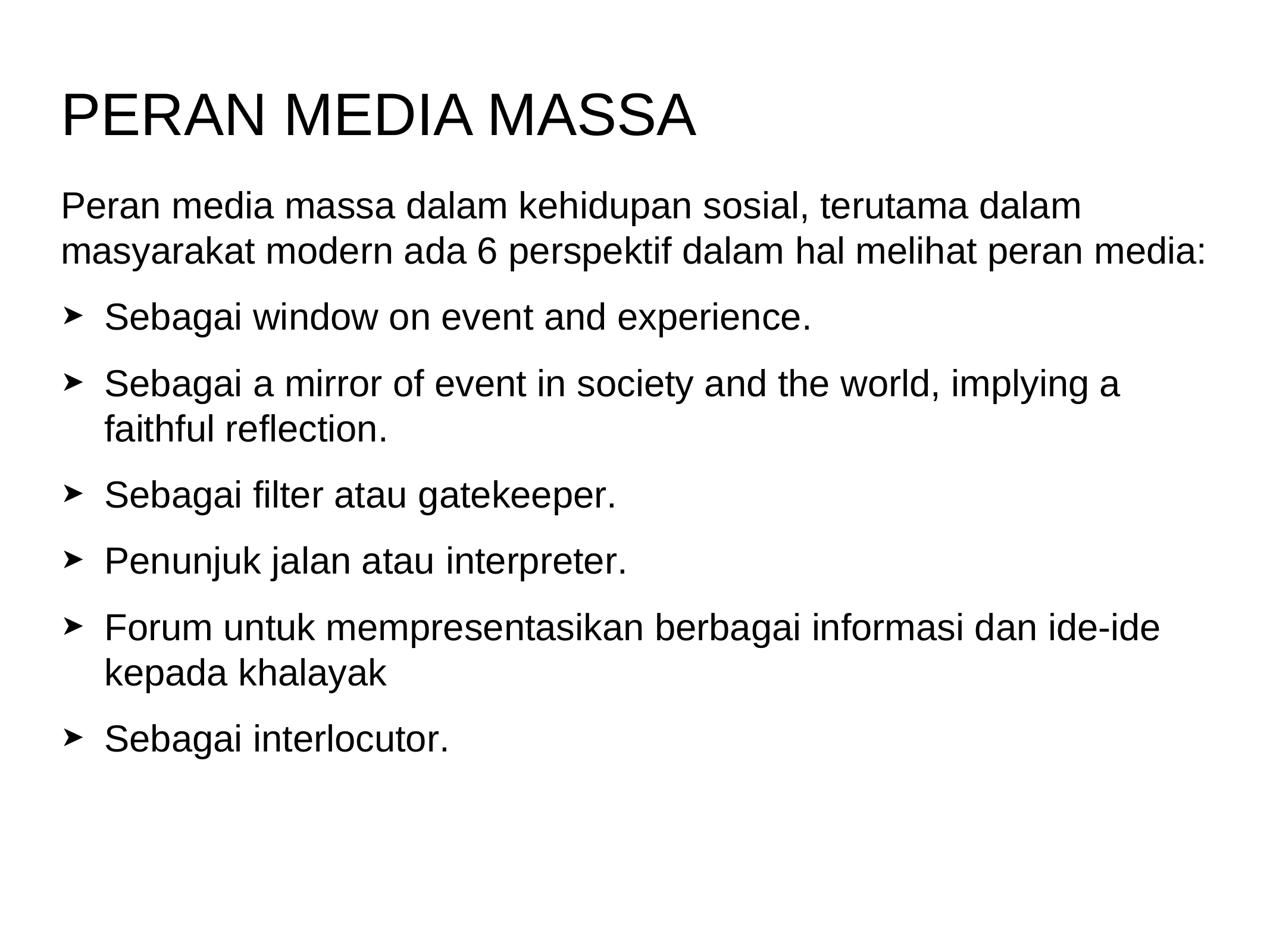

# peran media massa

Peran media massa dalam kehidupan sosial, terutama dalam masyarakat modern ada 6 perspektif dalam hal melihat peran media:
Sebagai window on event and experience.
Sebagai a mirror of event in society and the world, implying a faithful reflection.
Sebagai filter atau gatekeeper.
Penunjuk jalan atau interpreter.
Forum untuk mempresentasikan berbagai informasi dan ide-ide kepada khalayak
Sebagai interlocutor.